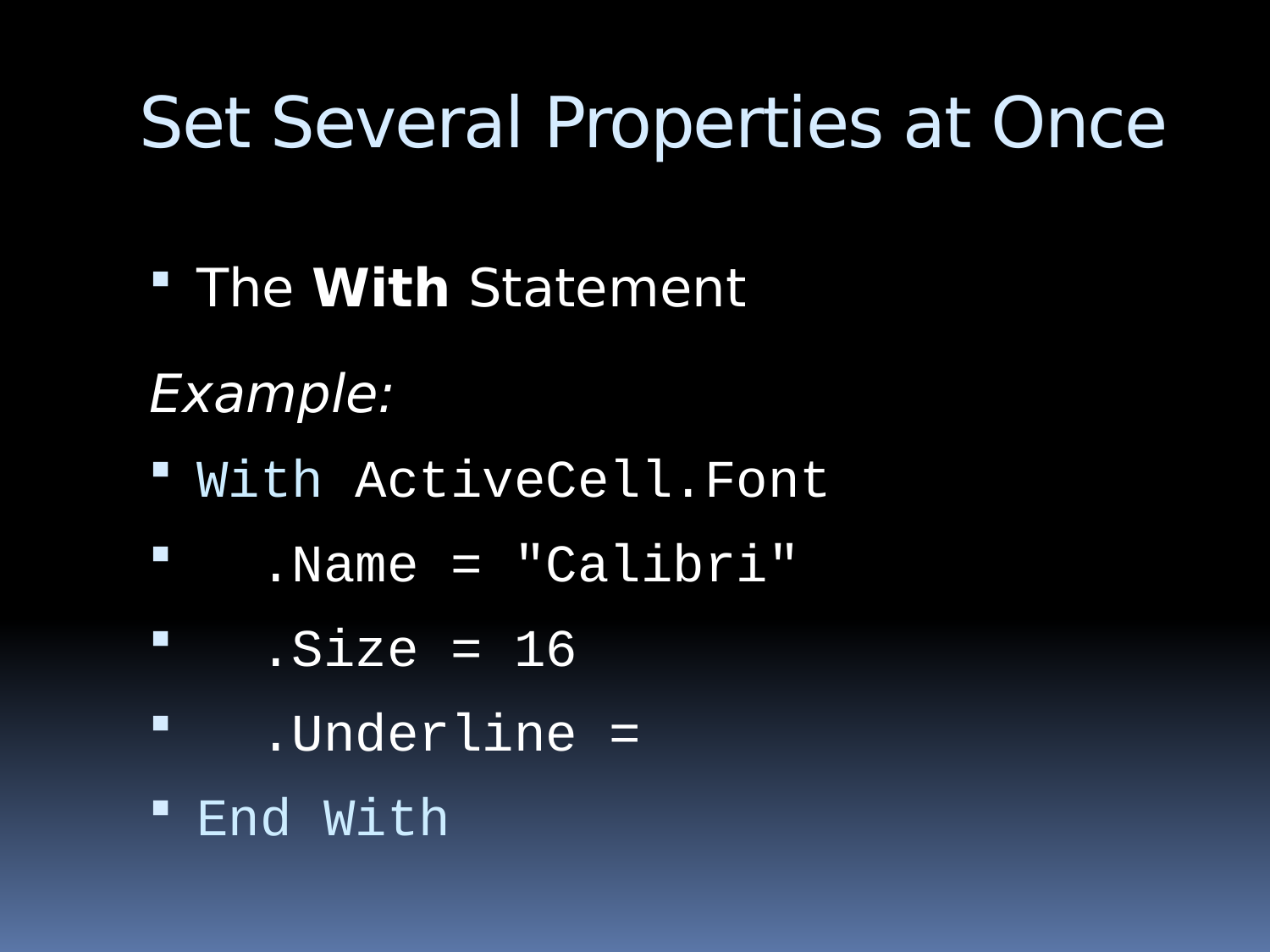

# Set Several Properties at Once
The With Statement
Example:
With ActiveCell.Font
  .Name = "Calibri"
  .Size = 16
  .Underline =
End With